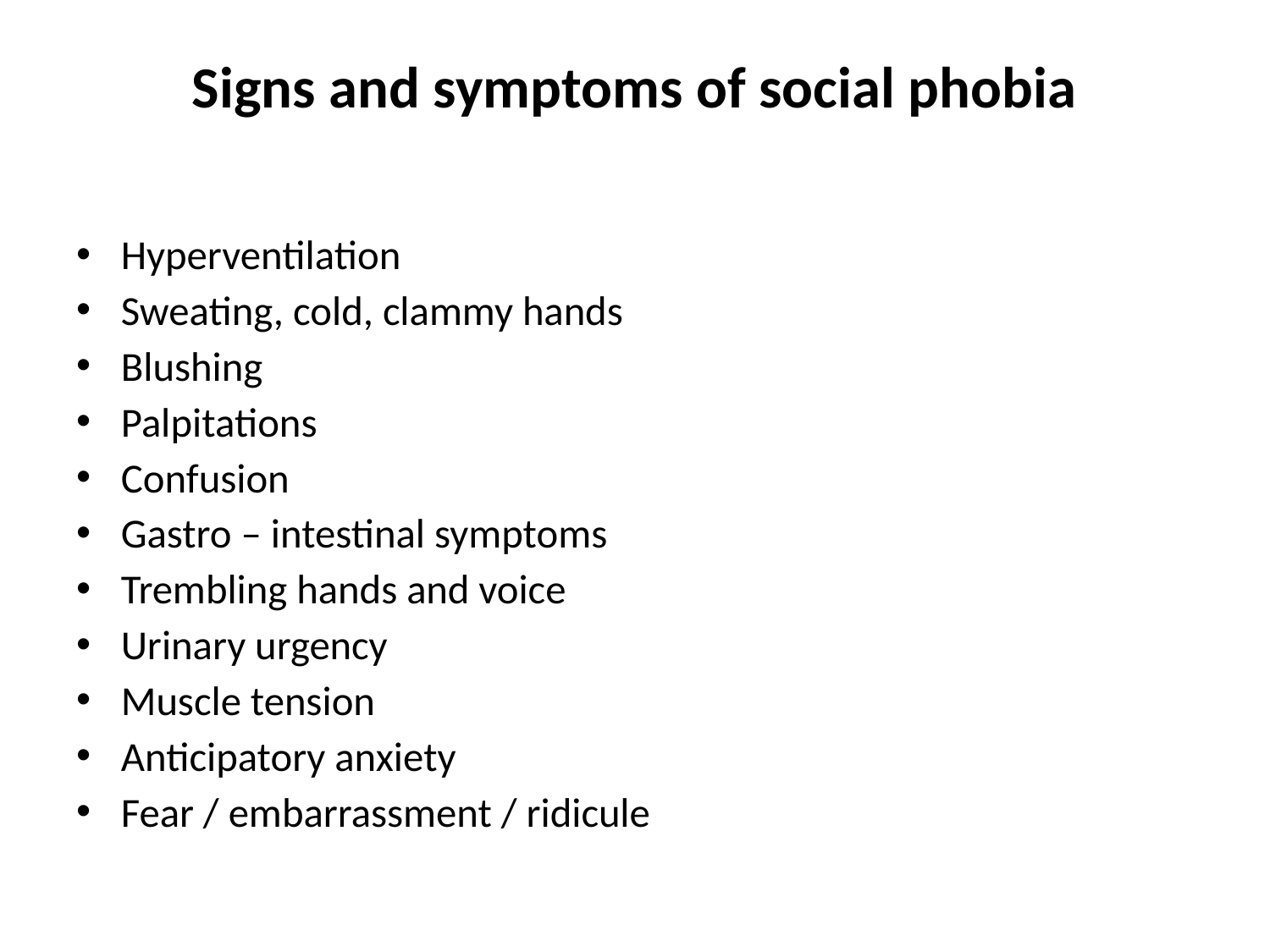

# Signs and symptoms of social phobia
Hyperventilation
Sweating, cold, clammy hands
Blushing
Palpitations
Confusion
Gastro – intestinal symptoms
Trembling hands and voice
Urinary urgency
Muscle tension
Anticipatory anxiety
Fear / embarrassment / ridicule